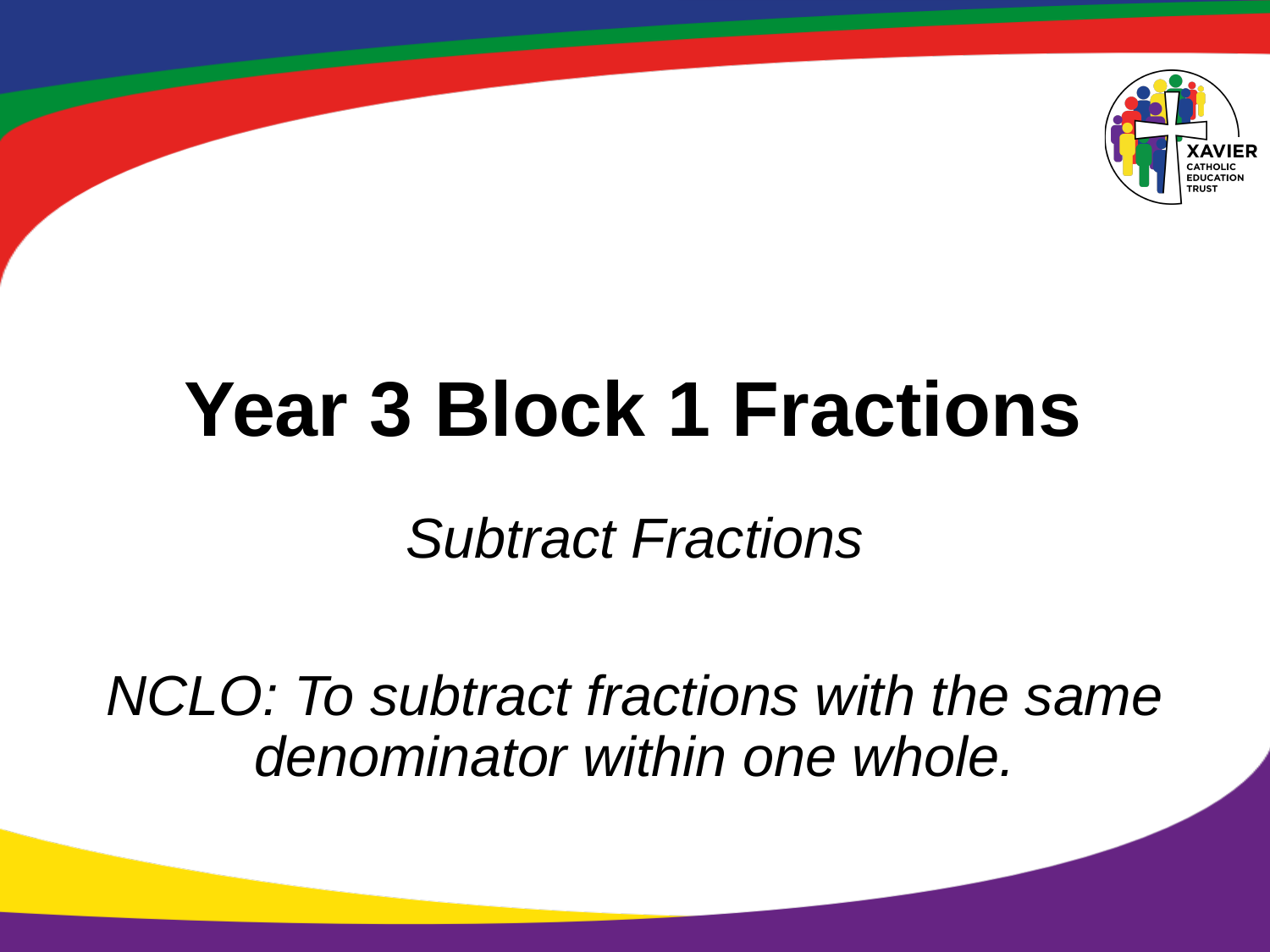

# Year 3 Block 1 Fractions
Subtract Fractions

NCLO: To subtract fractions with the same denominator within one whole.